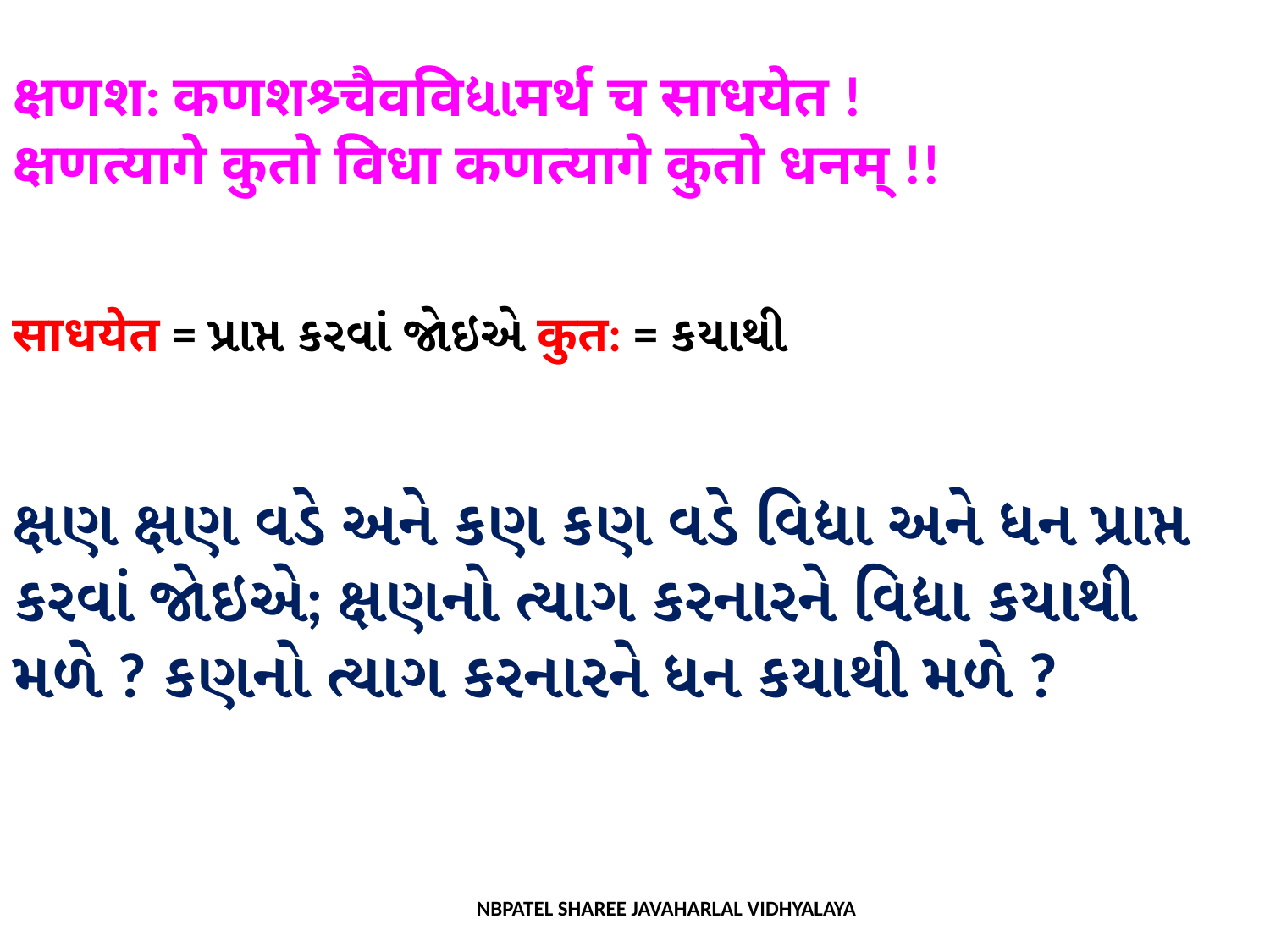

क्षणश: कणशश्र्चैवविદ્યાमर्थ च साधयेत !
क्षणत्यागे कुतो विधा कणत्यागे कुतो धनम् !!
साधयेत = પ્રાપ્ત કરવાં જોઇએ कुत: = કયાથી

ક્ષણ ક્ષણ વડે અને કણ કણ વડે વિદ્યા અને ધન પ્રાપ્ત કરવાં જોઇએ; ક્ષણનો ત્યાગ કરનારને વિદ્યા કયાથી મળે ? કણનો ત્યાગ કરનારને ધન કયાથી મળે ?
NBPATEL SHAREE JAVAHARLAL VIDHYALAYA